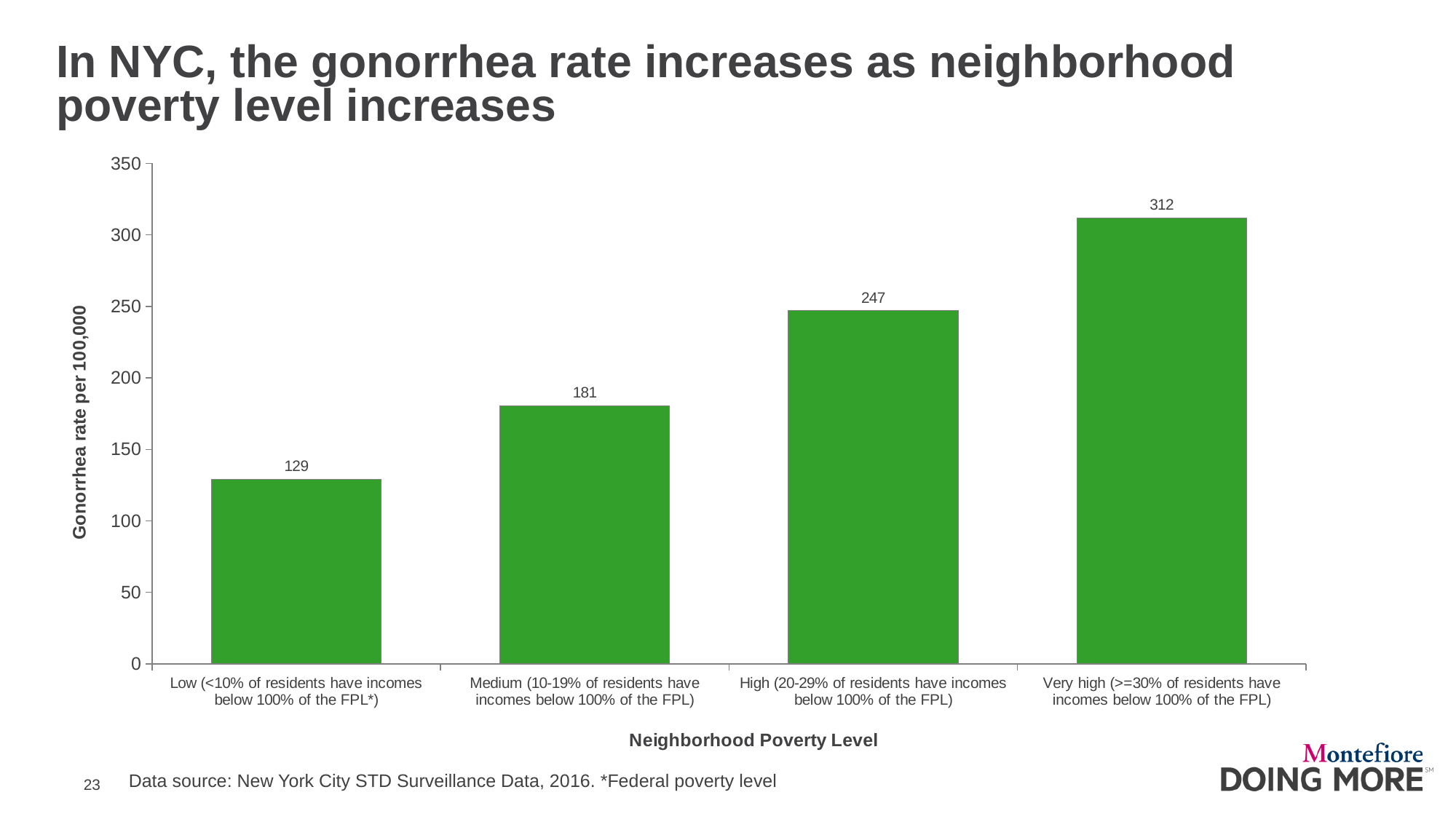

# In NYC, the gonorrhea rate increases as neighborhood poverty level increases

### Chart

| Category | Gonorrhea rate |
|---|---|
| Low (<10% of residents have incomes below 100% of the FPL*) | 129.2 |
| Medium (10-19% of residents have incomes below 100% of the FPL) | 180.7 |
| High (20-29% of residents have incomes below 100% of the FPL) | 246.9 |
| Very high (>=30% of residents have incomes below 100% of the FPL) | 311.9 |
Data source: New York City STD Surveillance Data, 2016. *Federal poverty level